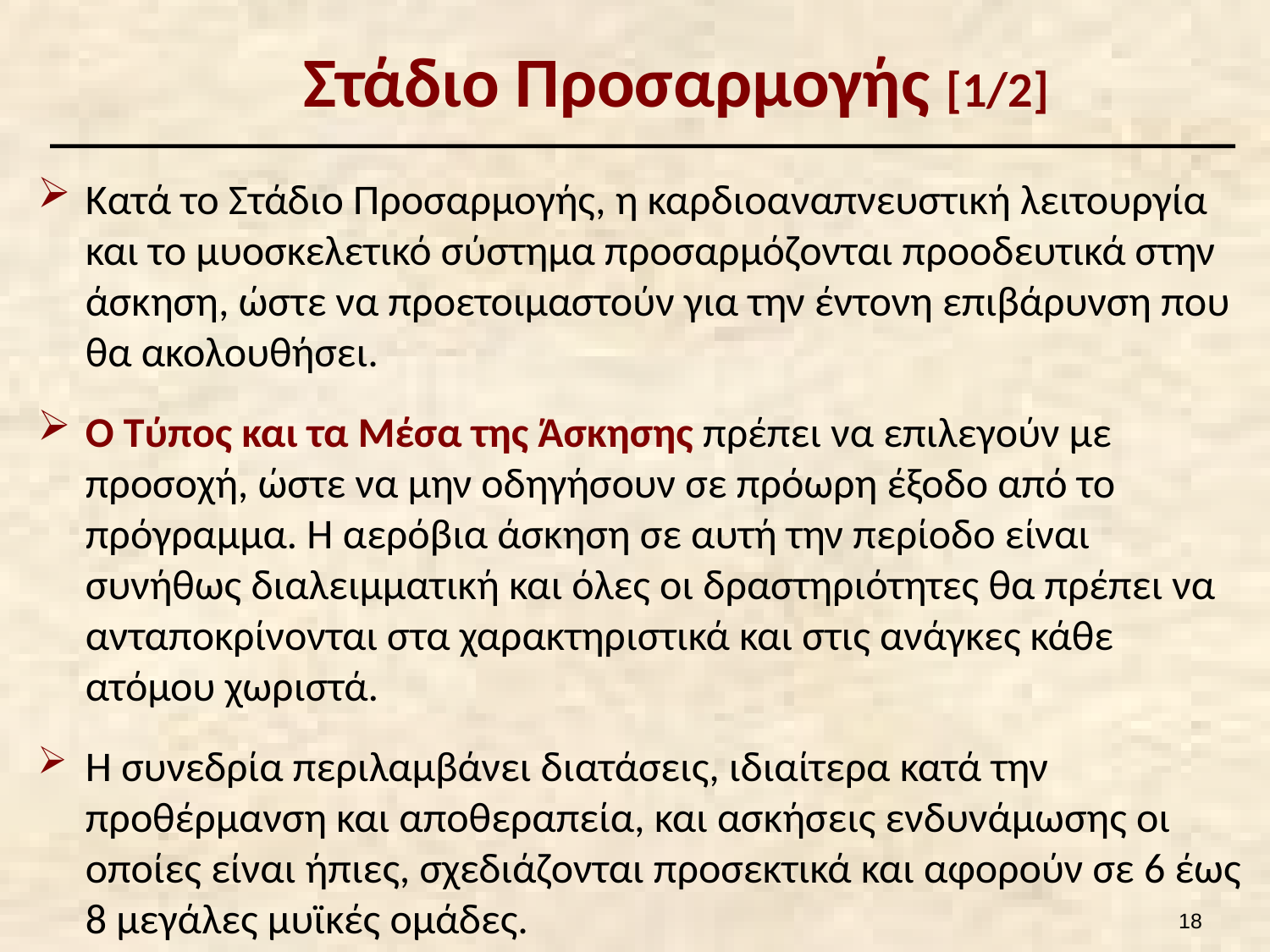

# Στάδιο Προσαρμογής [1/2]

Κατά το Στάδιο Προσαρμογής, η καρδιοαναπνευστική λειτουργία και το μυοσκελετικό σύστημα προσαρμόζονται προοδευτικά στην άσκηση, ώστε να προετοιμαστούν για την έντονη επιβάρυνση που θα ακολουθήσει.
Ο Τύπος και τα Μέσα της Άσκησης πρέπει να επιλεγούν με προσοχή, ώστε να μην οδηγήσουν σε πρόωρη έξοδο από το πρόγραμμα. Η αερόβια άσκηση σε αυτή την περίοδο είναι συνήθως διαλειμματική και όλες οι δραστηριότητες θα πρέπει να ανταποκρίνονται στα χαρακτηριστικά και στις ανάγκες κάθε ατόμου χωριστά.
Η συνεδρία περιλαμβάνει διατάσεις, ιδιαίτερα κατά την προθέρμανση και αποθεραπεία, και ασκήσεις ενδυνάμωσης οι οποίες είναι ήπιες, σχεδιάζονται προσεκτικά και αφορούν σε 6 έως 8 μεγάλες μυϊκές ομάδες.

18